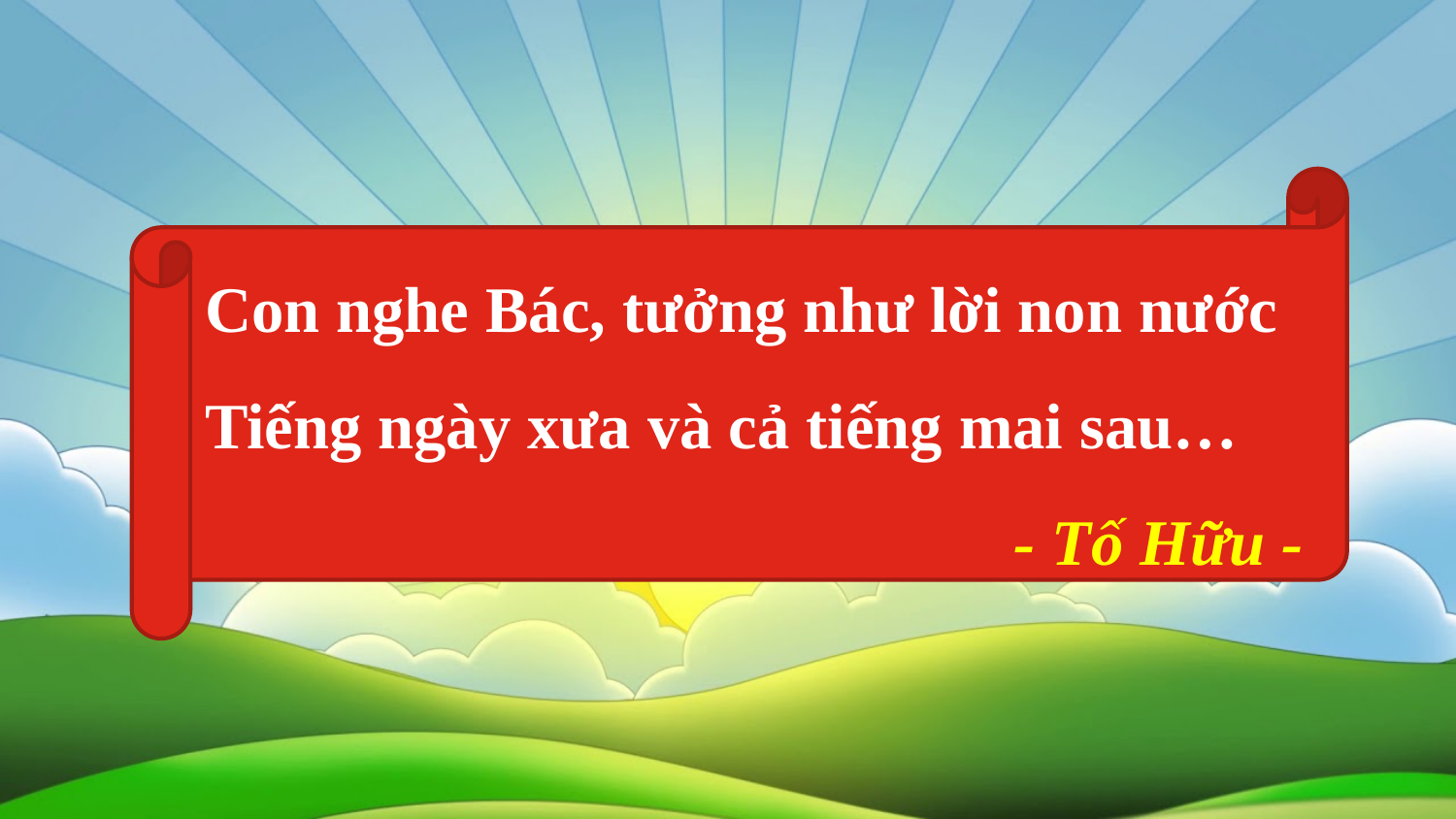

Con nghe Bác, tưởng như lời non nước
Tiếng ngày xưa và cả tiếng mai sau…
- Tố Hữu -